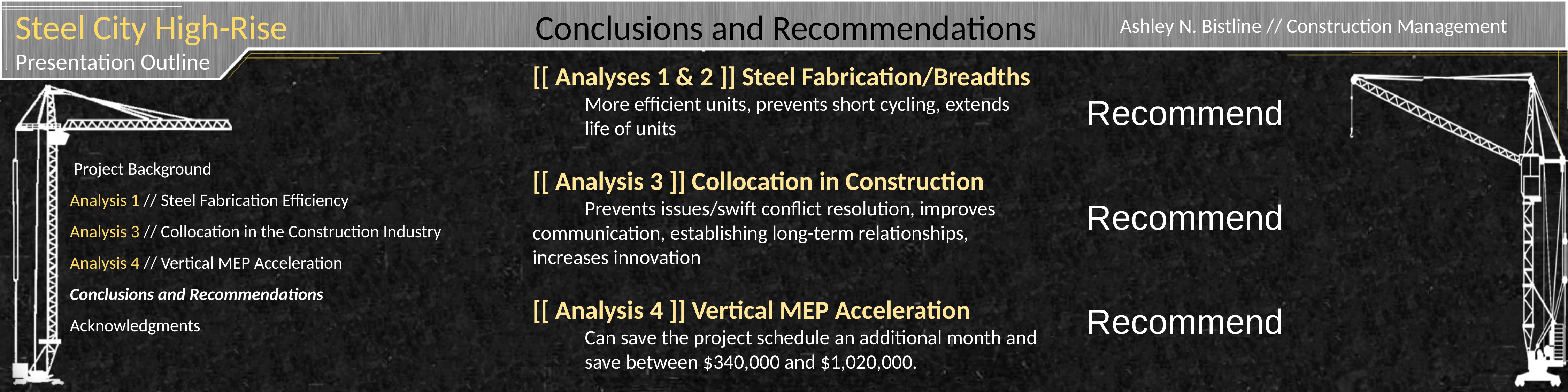

Steel City High-Rise
Presentation Outline

Conclusions and Recommendations

Ashley N. Bistline // Construction Management

Recommend
Recommend
Recommend
[[ Analyses 1 & 2 ]] Steel Fabrication/Breadths
	More efficient units, prevents short cycling, extends 	life of units

[[ Analysis 3 ]] Collocation in Construction
	Prevents issues/swift conflict resolution, improves 	communication, establishing long-term relationships, 	increases innovation

[[ Analysis 4 ]] Vertical MEP Acceleration
	Can save the project schedule an additional month and 	save between $340,000 and $1,020,000.

 Project Background
Analysis 1 // Steel Fabrication Efficiency
Analysis 3 // Collocation in the Construction Industry
Analysis 4 // Vertical MEP Acceleration
Conclusions and Recommendations
Acknowledgments